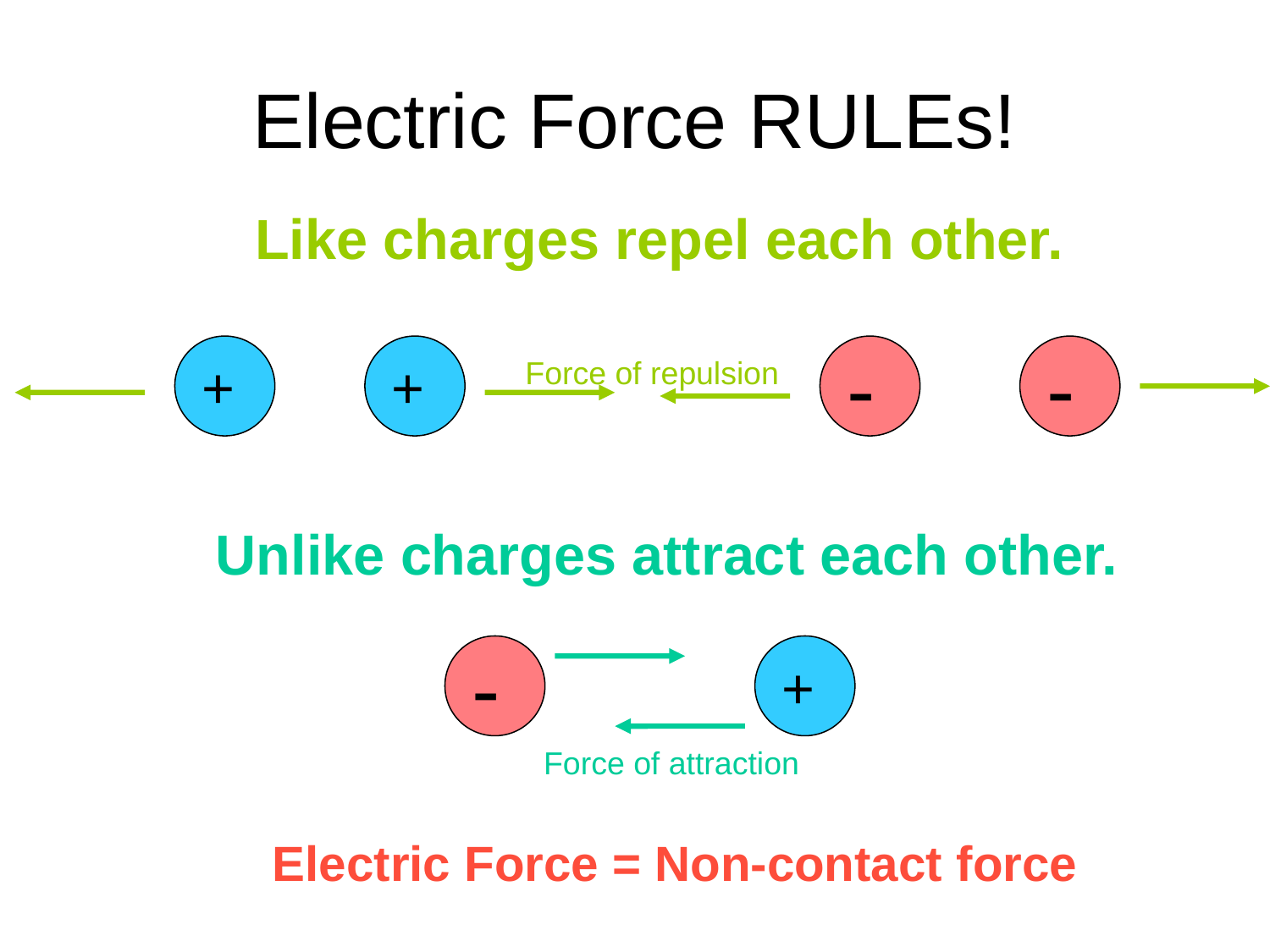

# Electric Force RULEs!
	Like charges repel each other.

	Unlike charges attract each other.
+
+
-
-
Force of repulsion

-
+

Force of attraction
Electric Force = Non-contact force